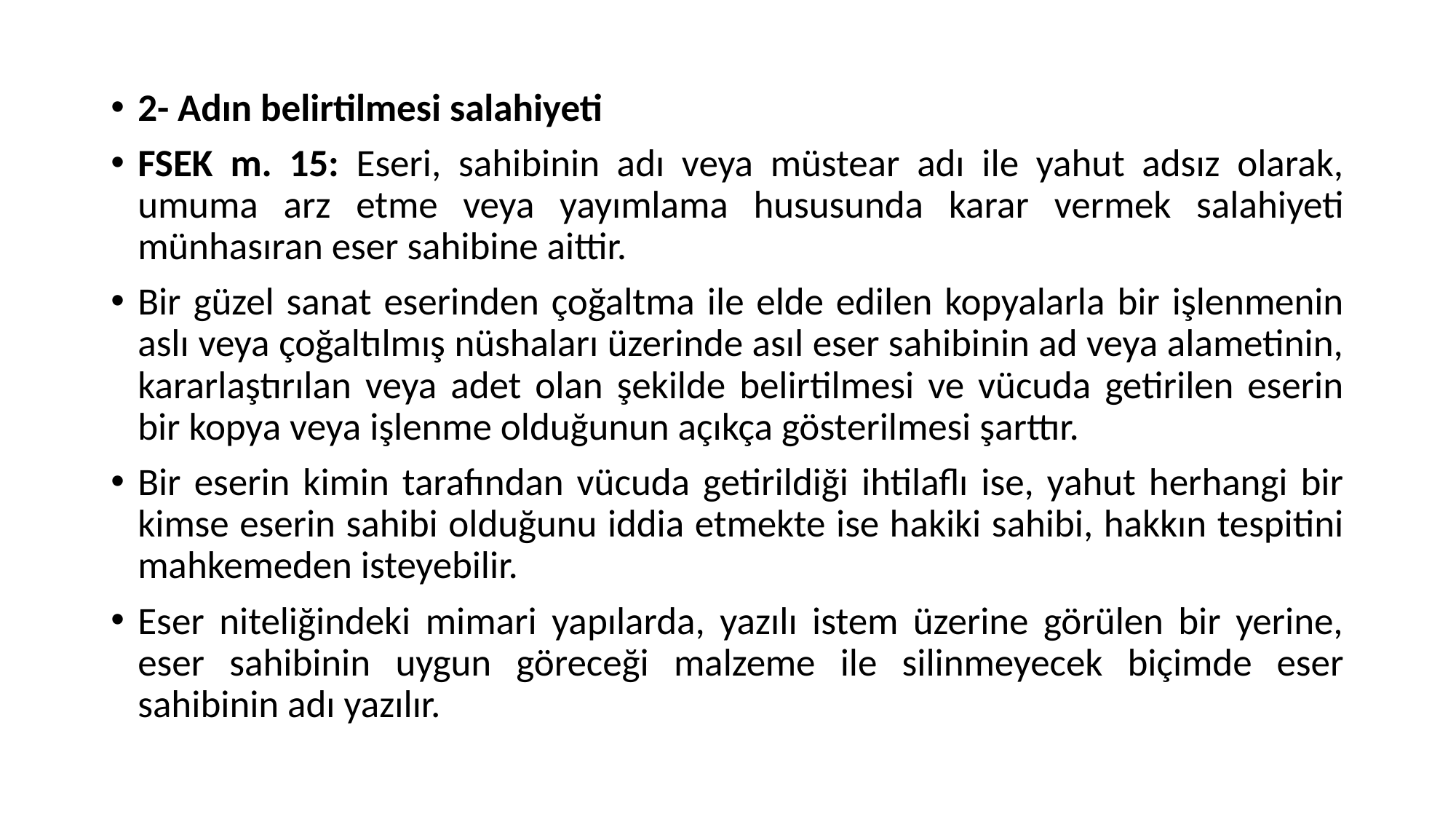

2- Adın belirtilmesi salahiyeti
FSEK m. 15: Eseri, sahibinin adı veya müstear adı ile yahut adsız olarak, umuma arz etme veya yayımlama hususunda karar vermek salahiyeti münhasıran eser sahibine aittir.
Bir güzel sanat eserinden çoğaltma ile elde edilen kopyalarla bir işlenmenin aslı veya çoğaltılmış nüshaları üzerinde asıl eser sahibinin ad veya alametinin, kararlaştırılan veya adet olan şekilde belirtilmesi ve vücuda getirilen eserin bir kopya veya işlenme olduğunun açıkça gösterilmesi şarttır.
Bir eserin kimin tarafından vücuda getirildiği ihtilaflı ise, yahut herhangi bir kimse eserin sahibi olduğunu iddia etmekte ise hakiki sahibi, hakkın tespitini mahkemeden isteyebilir.
Eser niteliğindeki mimari yapılarda, yazılı istem üzerine görülen bir yerine, eser sahibinin uygun göreceği malzeme ile silinmeyecek biçimde eser sahibinin adı yazılır.